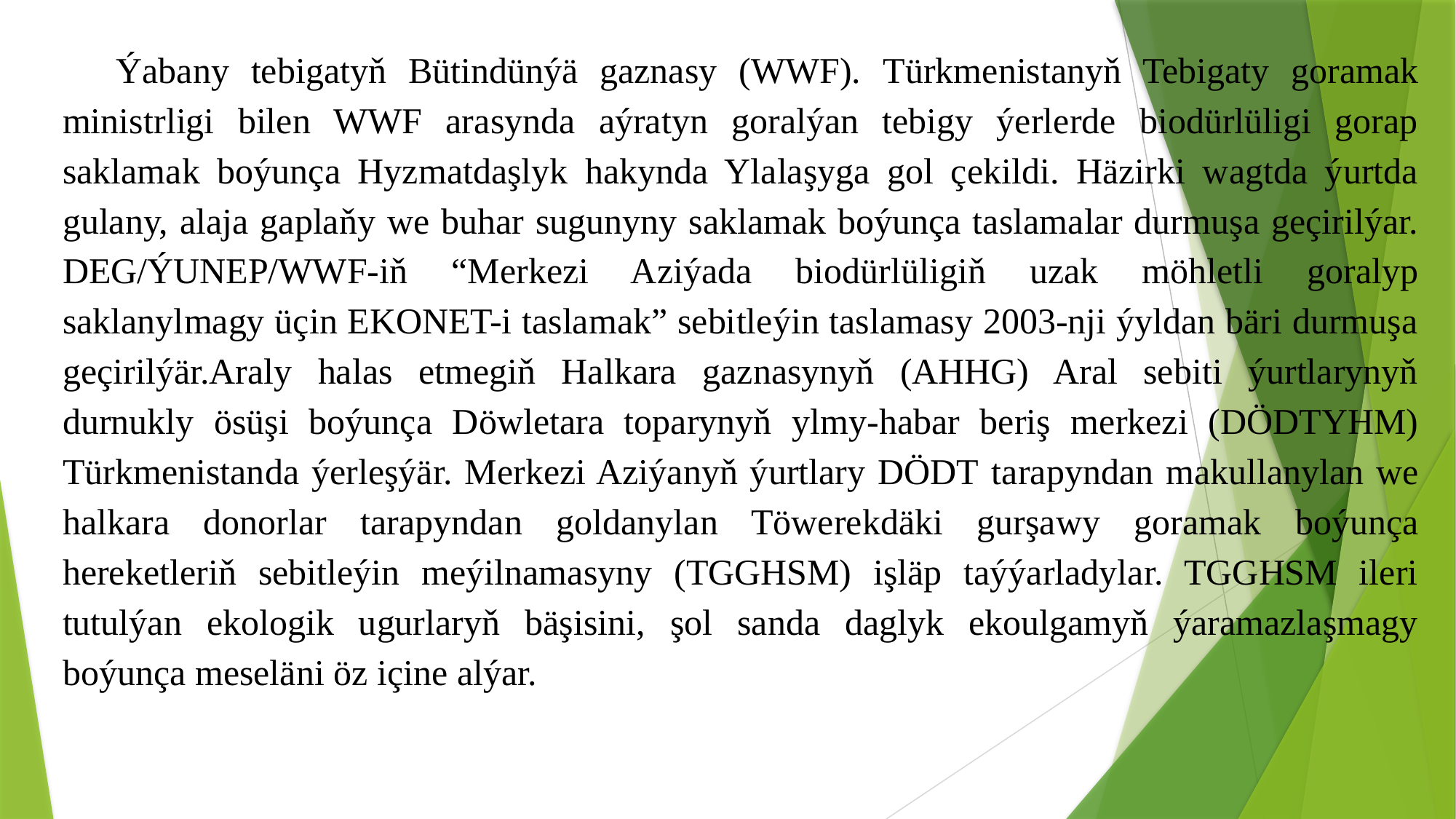

Ýabany tebigatyň Bütindünýä gaznasy (WWF). Türkmenistanyň Tebigaty goramak ministrligi bilen WWF arasynda aýratyn goralýan tebigy ýerlerde biodürlüligi gorap saklamak boýunça Hyzmatdaşlyk hakynda Ylalaşyga gol çekildi. Häzirki wagtda ýurtda gulany, alaja gaplaňy we buhar sugunyny saklamak boýunça taslamalar durmuşa geçirilýar. DEG/ÝUNEP/WWF-iň “Merkezi Aziýada biodürlüligiň uzak möhletli goralyp saklanylmagy üçin EKONET-i taslamak” sebitleýin taslamasy 2003-nji ýyldan bäri durmuşa geçirilýär.Araly halas etmegiň Halkara gaznasynyň (AHHG) Aral sebiti ýurtlarynyň durnukly ösüşi boýunça Döwletara toparynyň ylmy-habar beriş merkezi (DÖDTYHM) Türkmenistanda ýerleşýär. Merkezi Aziýanyň ýurtlary DÖDT tarapyndan makullanylan we halkara donorlar tarapyndan goldanylan Töwerekdäki gurşawy goramak boýunça hereketleriň sebitleýin meýilnamasyny (TGGHSM) işläp taýýarladylar. TGGHSM ileri tutulýan ekologik ugurlaryň bäşisini, şol sanda daglyk ekoulgamyň ýaramazlaşmagy boýunça meseläni öz içine alýar.